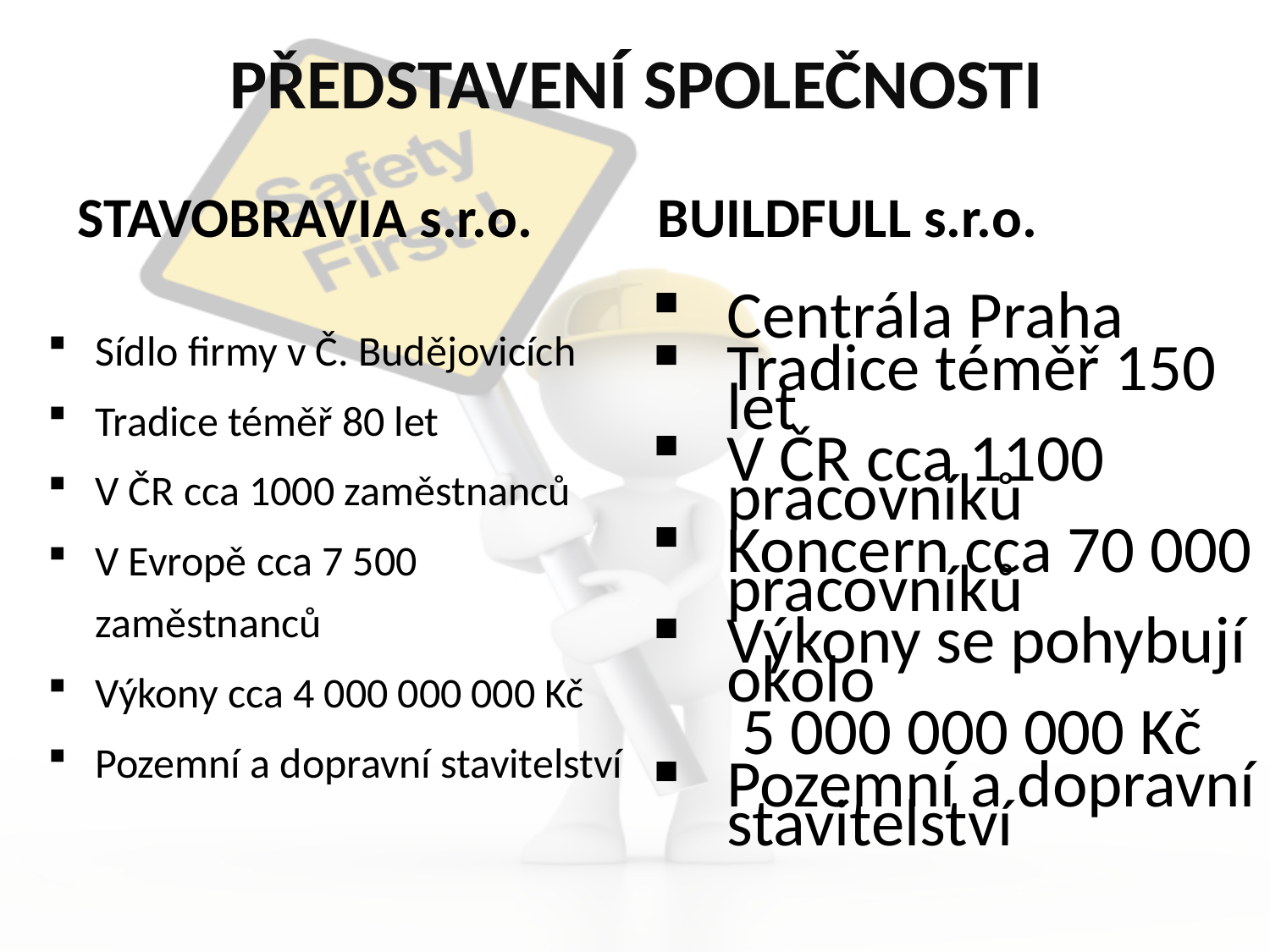

# PŘEDSTAVENÍ SPOLEČNOSTI
STAVOBRAVIA s.r.o.
BUILDFULL s.r.o.
Sídlo firmy v Č. Budějovicích
Tradice téměř 80 let
V ČR cca 1000 zaměstnanců
V Evropě cca 7 500 zaměstnanců
Výkony cca 4 000 000 000 Kč
Pozemní a dopravní stavitelství
Centrála Praha
Tradice téměř 150 let
V ČR cca 1100 pracovníků
Koncern cca 70 000 pracovníků
Výkony se pohybují okolo
      5 000 000 000 Kč
Pozemní a dopravní stavitelství